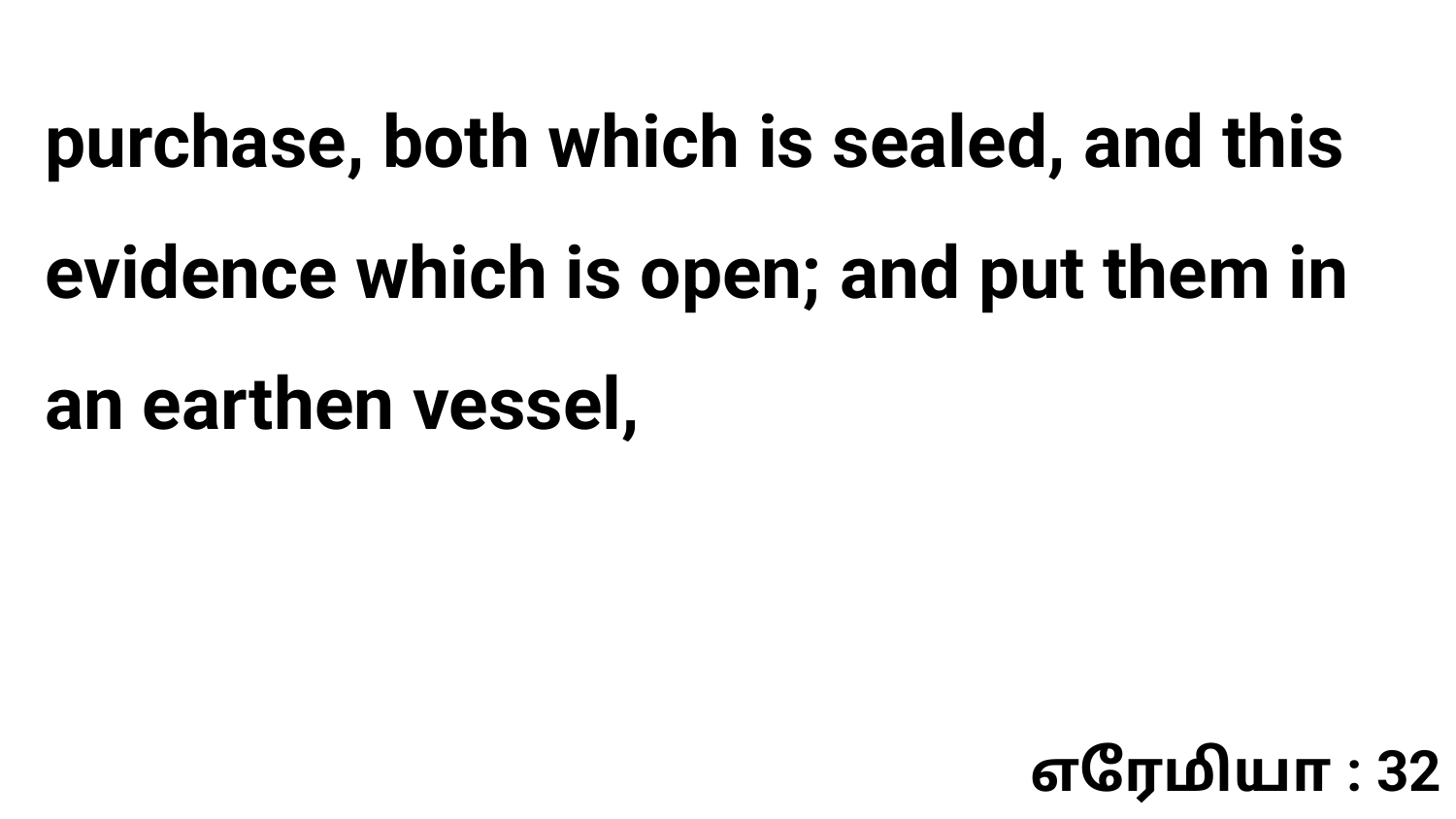

purchase, both which is sealed, and this evidence which is open; and put them in an earthen vessel,
எரேமியா : 32